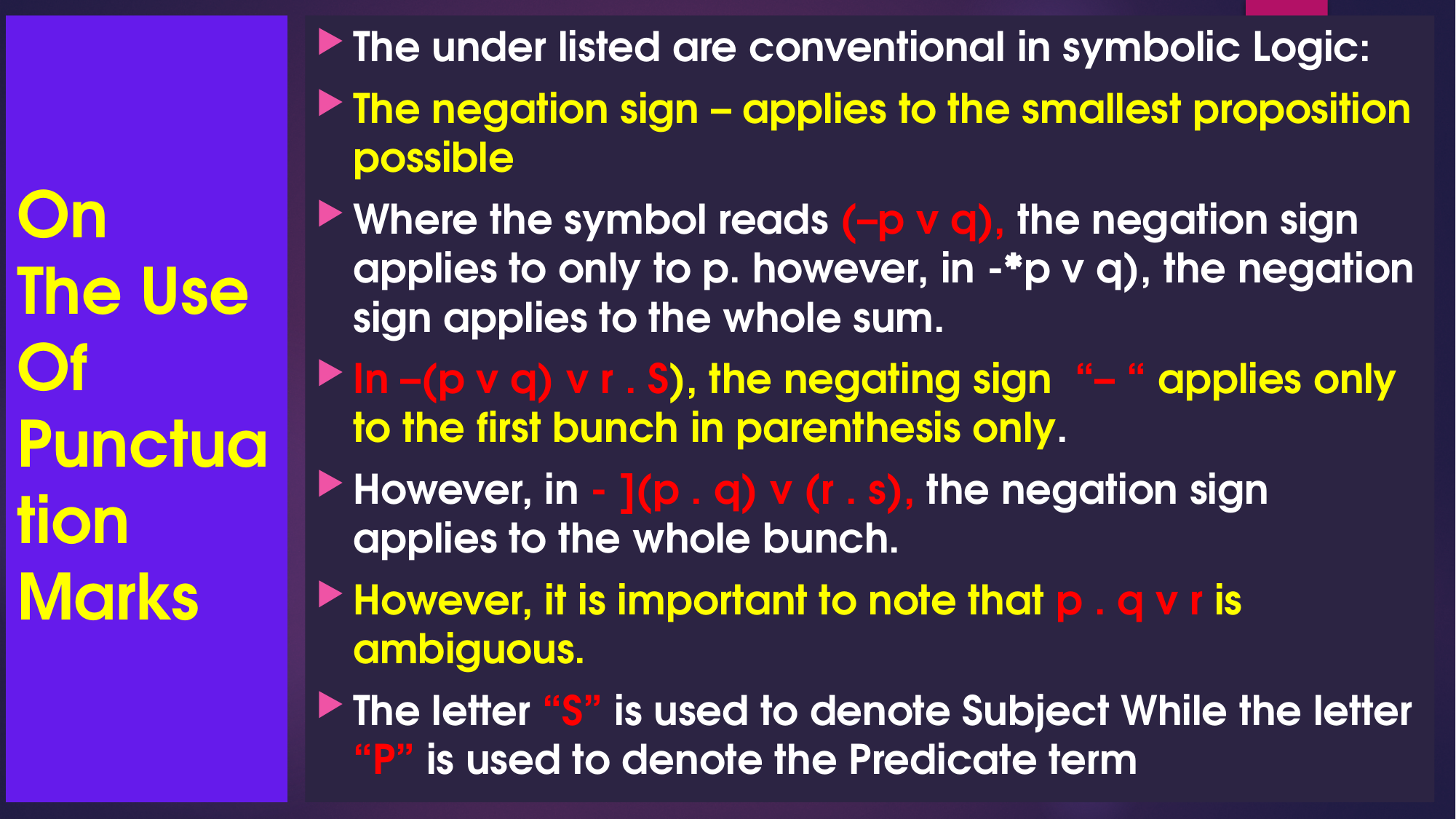

# On The Use Of Punctuation Marks
The under listed are conventional in symbolic Logic:
The negation sign – applies to the smallest proposition possible
Where the symbol reads (–p v q), the negation sign applies to only to p. however, in -*p v q), the negation sign applies to the whole sum.
In –(p v q) v r . S), the negating sign  “– “ applies only to the first bunch in parenthesis only.
However, in - ](p . q) v (r . s), the negation sign applies to the whole bunch.
However, it is important to note that p . q v r is ambiguous.
The letter “S” is used to denote Subject While the letter “P” is used to denote the Predicate term